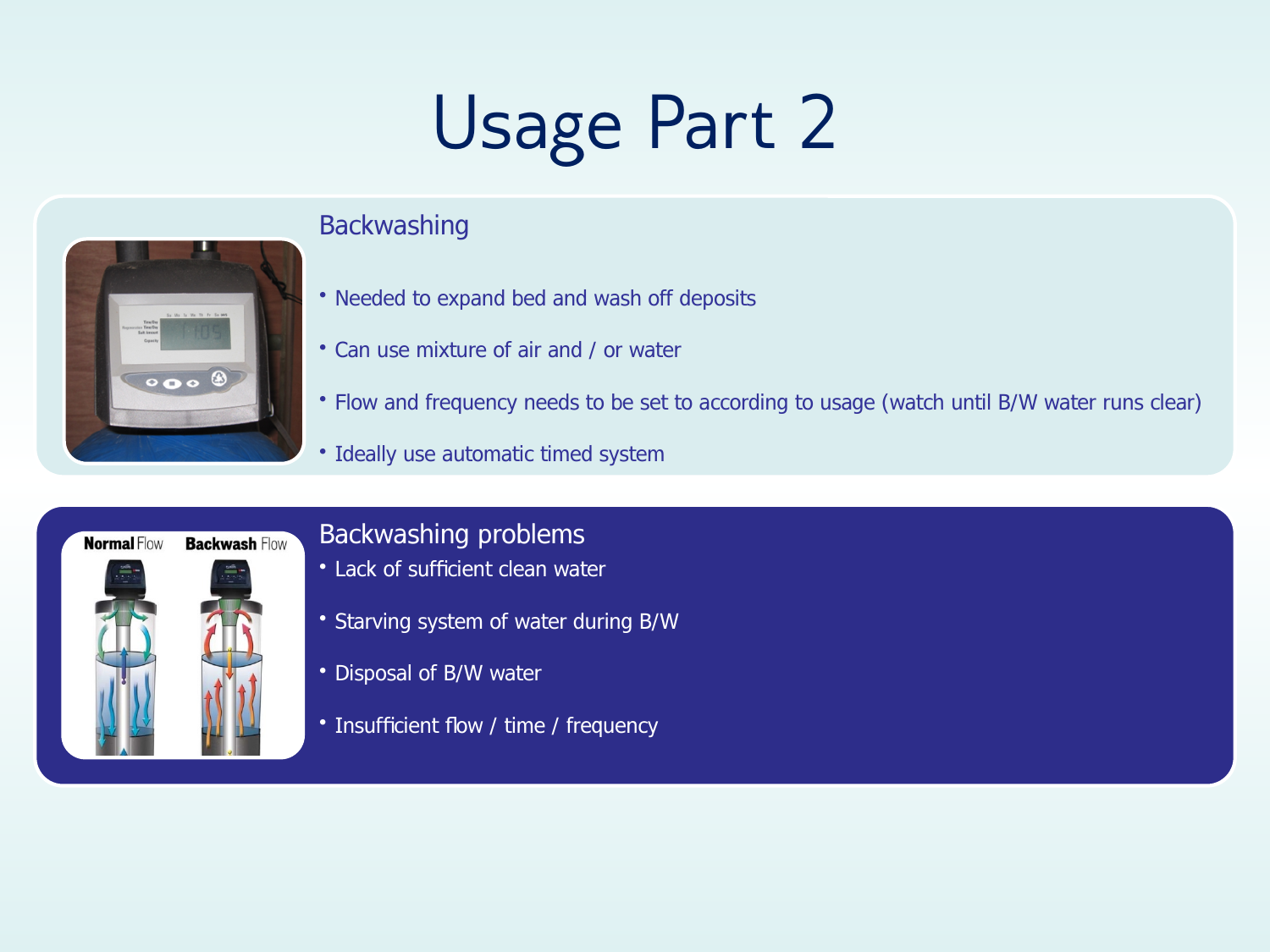

# Usage Part 2
Backwashing

Needed to expand bed and wash off deposits

Can use mixture of air and / or water

Flow and frequency needs to be set to according to usage (watch until B/W water runs clear)

Ideally use automatic timed system
Backwashing problems
Lack of sufficient clean water

Starving system of water during B/W

Disposal of B/W water

Insufficient flow / time / frequency